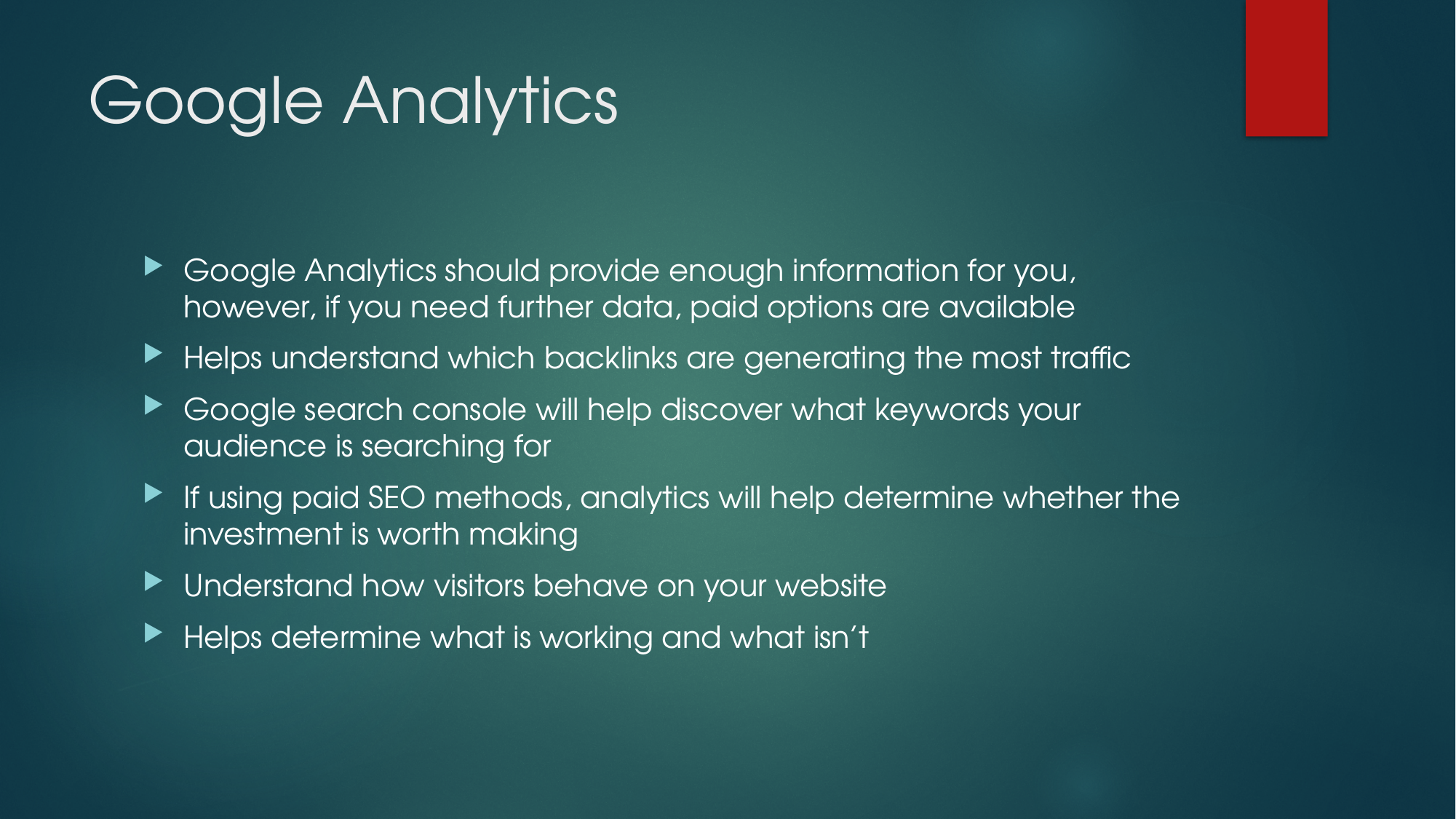

# Google Analytics
Google Analytics should provide enough information for you, however, if you need further data, paid options are available
Helps understand which backlinks are generating the most traffic
Google search console will help discover what keywords your audience is searching for
If using paid SEO methods, analytics will help determine whether the investment is worth making
Understand how visitors behave on your website
Helps determine what is working and what isn’t